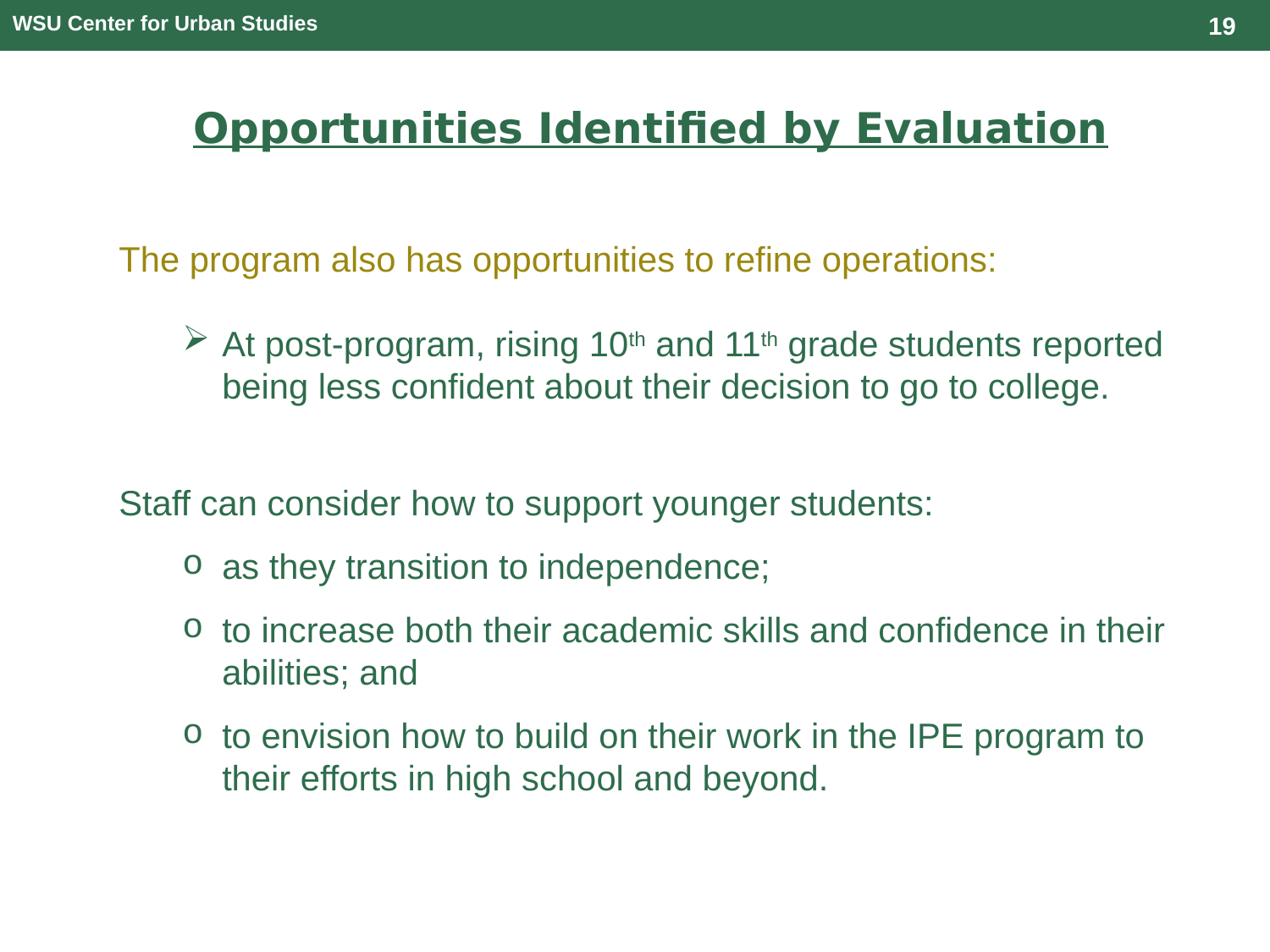

19
WSU Center for Urban Studies
Opportunities Identified by Evaluation
The program also has opportunities to refine operations:

At post-program, rising 10th and 11th grade students reported being less confident about their decision to go to college.

Staff can consider how to support younger students:
as they transition to independence;
to increase both their academic skills and confidence in their abilities; and
to envision how to build on their work in the IPE program to their efforts in high school and beyond.